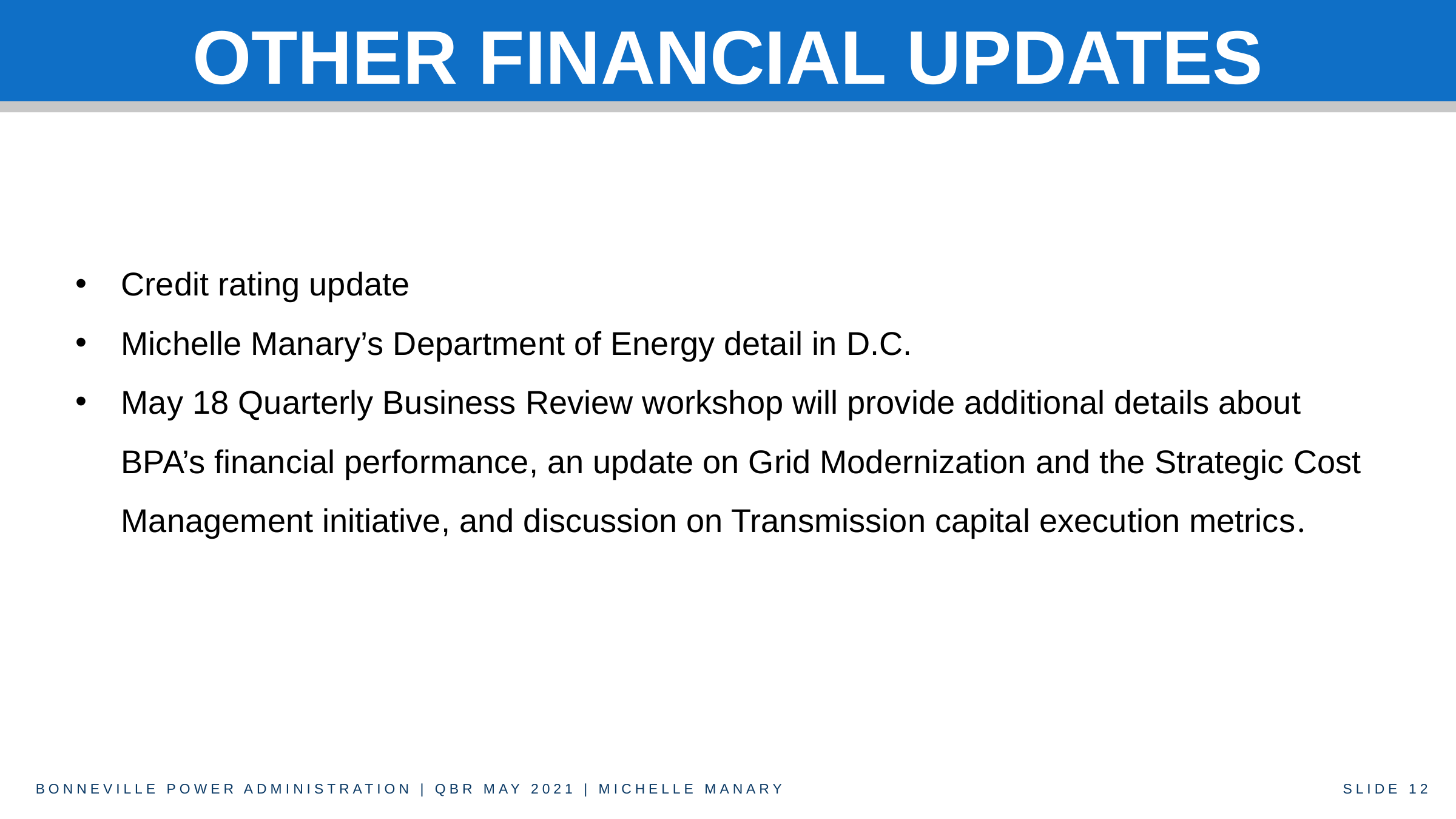

# OTHER FINANCIAL UPDATES

Credit rating update
Michelle Manary’s Department of Energy detail in D.C.
May 18 Quarterly Business Review workshop will provide additional details about BPA’s financial performance, an update on Grid Modernization and the Strategic Cost Management initiative, and discussion on Transmission capital execution metrics.
BONNEVILLE POWER ADMINISTRATION | QBR MAY 2021 | MICHELLE MANARY
SLIDE 12